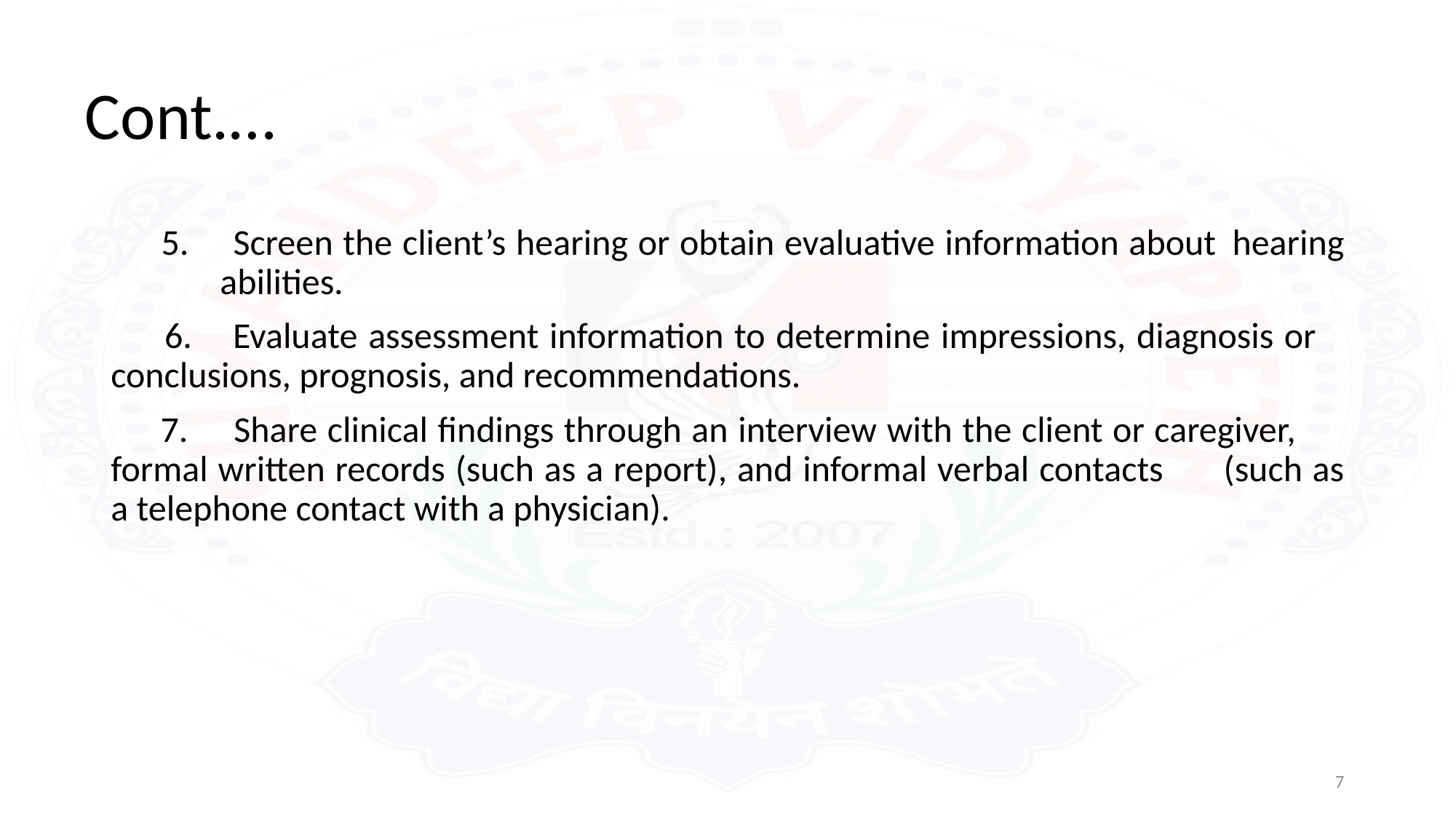

# Cont.…
     5.  	Screen the client’s hearing or obtain evaluative information about 	hearing 	abilities.
     6.	Evaluate assessment information to determine impressions, diagnosis or 	conclusions, prognosis, and recommendations.
     7.   	Share clinical findings through an interview with the client or caregiver, 	formal written records (such as a report), and informal verbal contacts 	(such as a telephone contact with a physician).
7